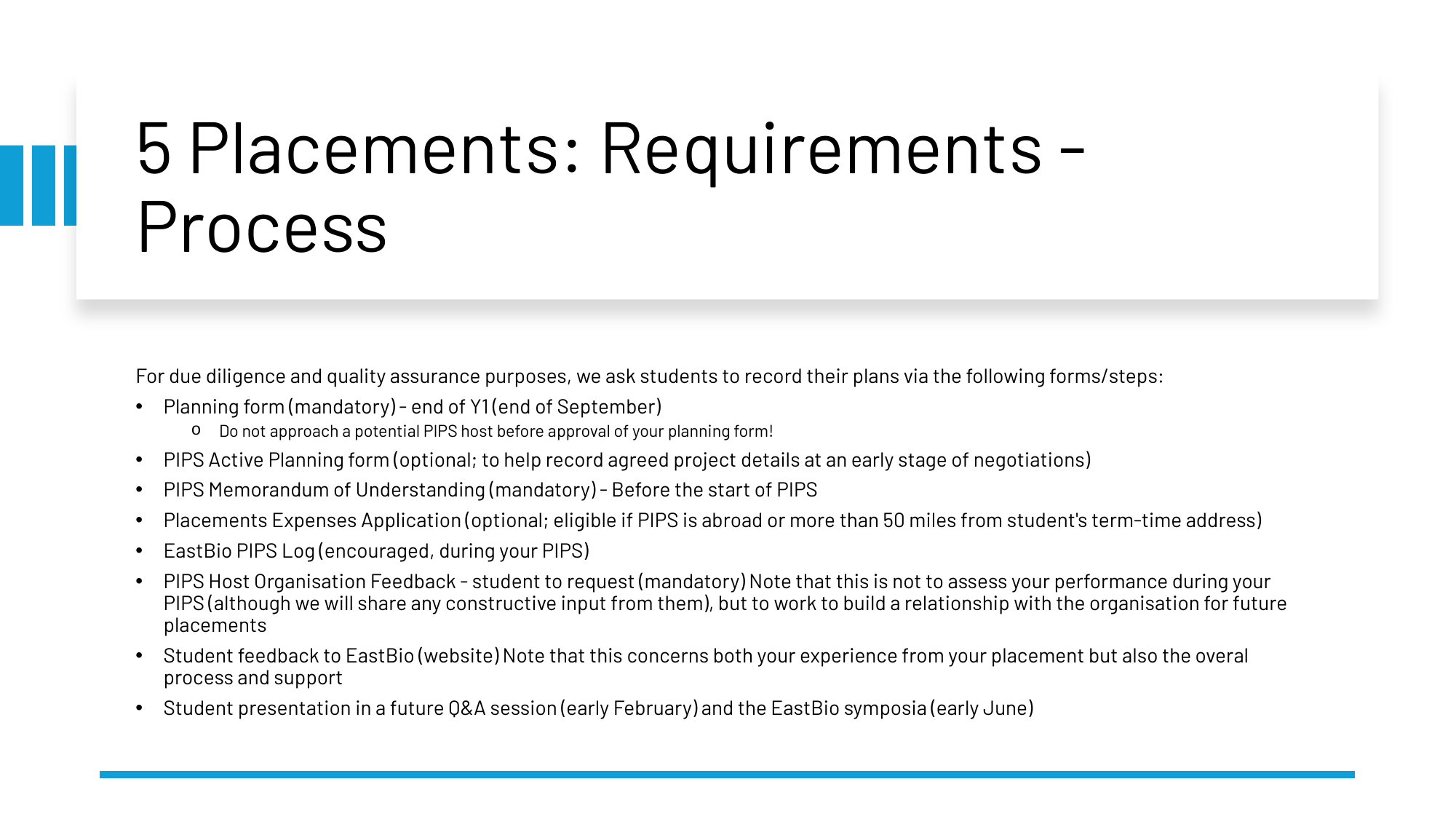

# 5 Placements: Requirements - Process

For due diligence and quality assurance purposes, we ask students to record their plans via the following forms/steps:
Planning form (mandatory) - end of Y1 (end of September)
Do not approach a potential PIPS host before approval of your planning form!
PIPS Active Planning form (optional; to help record agreed project details at an early stage of negotiations)
PIPS Memorandum of Understanding (mandatory) - Before the start of PIPS
Placements Expenses Application (optional; eligible if PIPS is abroad or more than 50 miles from student's term-time address)
EastBio PIPS Log (encouraged, during your PIPS)
PIPS Host Organisation Feedback - student to request (mandatory) Note that this is not to assess your performance during your PIPS (although we will share any constructive input from them), but to work to build a relationship with the organisation for future placements
Student feedback to EastBio (website) Note that this concerns both your experience from your placement but also the overal process and support
Student presentation in a future Q&A session (early February) and the EastBio symposia (early June)